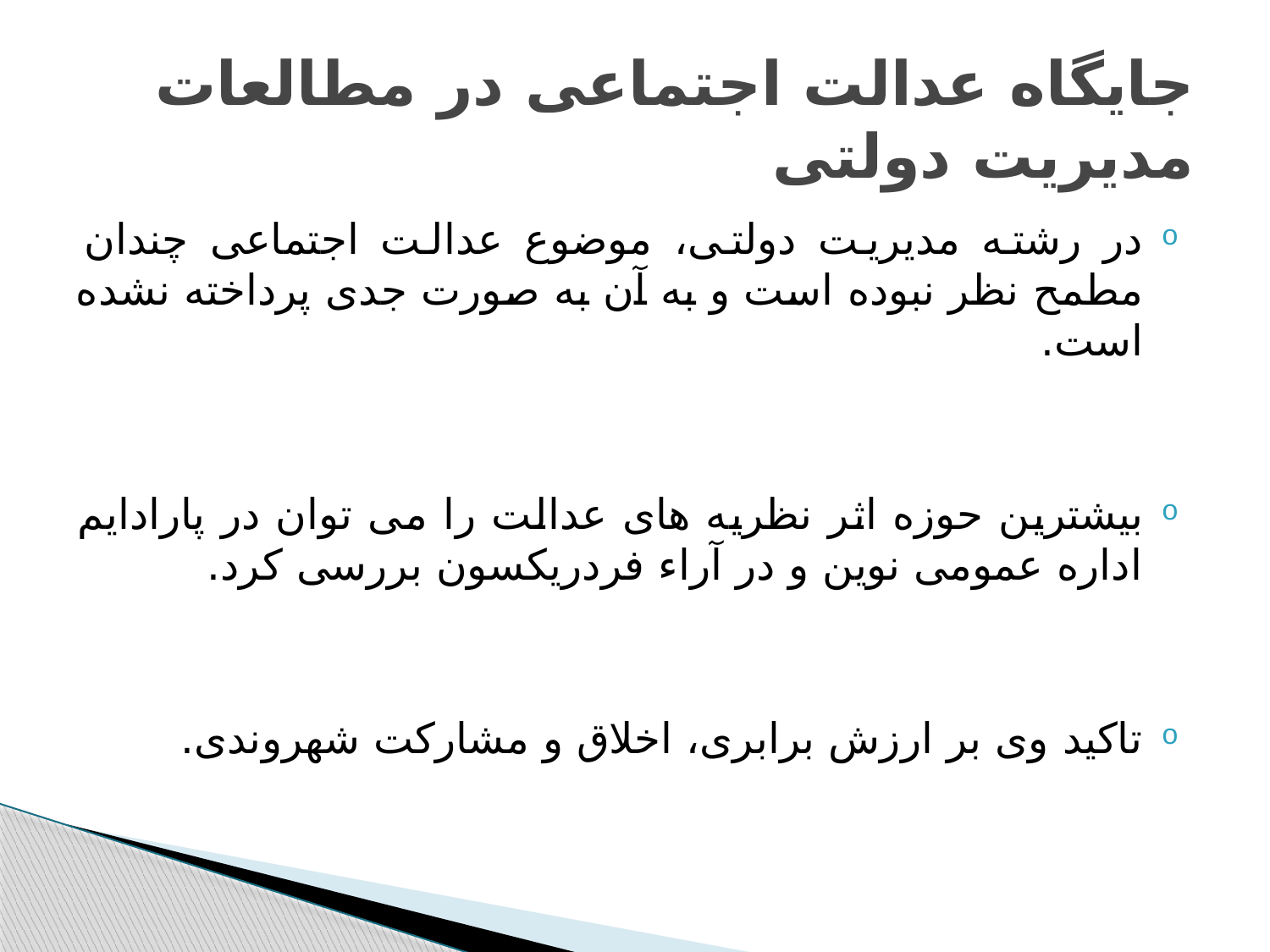

# جایگاه عدالت اجتماعی در مطالعات مدیریت دولتی
در رشته مدیریت دولتی، موضوع عدالت اجتماعی چندان مطمح نظر نبوده است و به آن به صورت جدی پرداخته نشده است.

بیشترین حوزه اثر نظریه های عدالت را می توان در پارادایم اداره عمومی نوین و در آراء فردریکسون بررسی کرد.

تاکید وی بر ارزش برابری، اخلاق و مشارکت شهروندی.